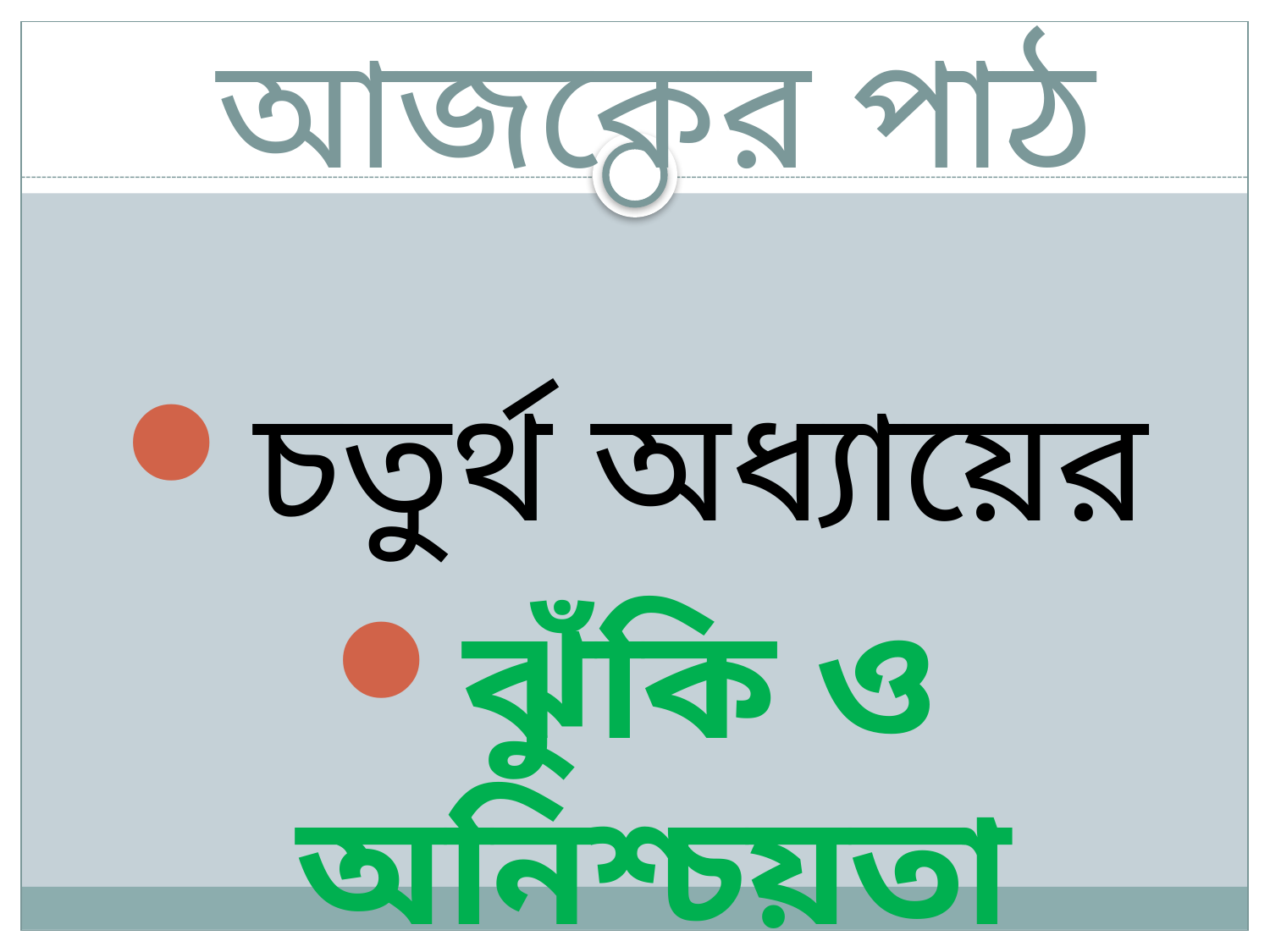

# আজকের পাঠ
চতুর্থ অধ্যায়ের
ঝুঁকি ও অনিশ্চয়তা